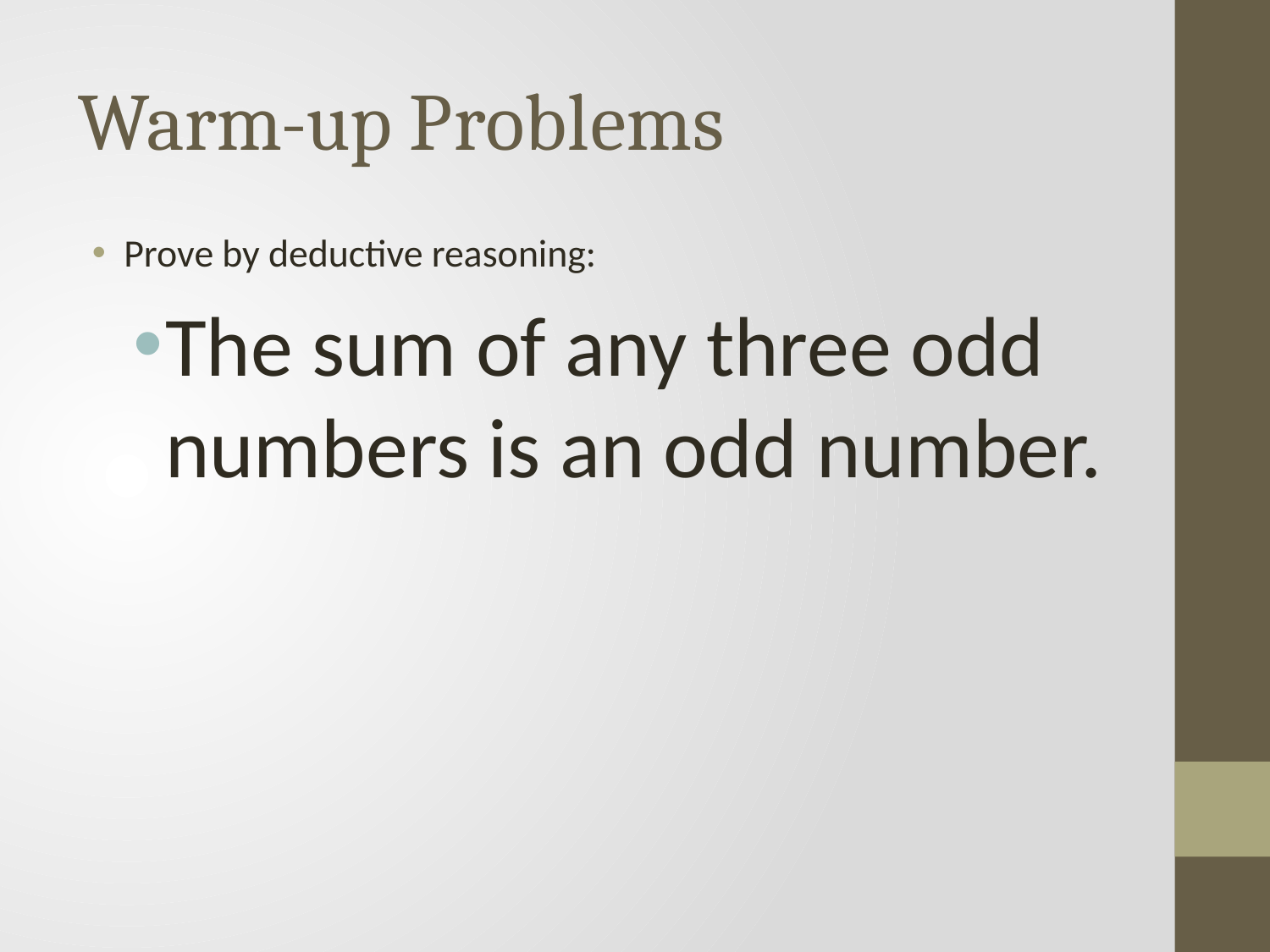

# Warm-up Problems
Prove by deductive reasoning:
The sum of any three odd numbers is an odd number.